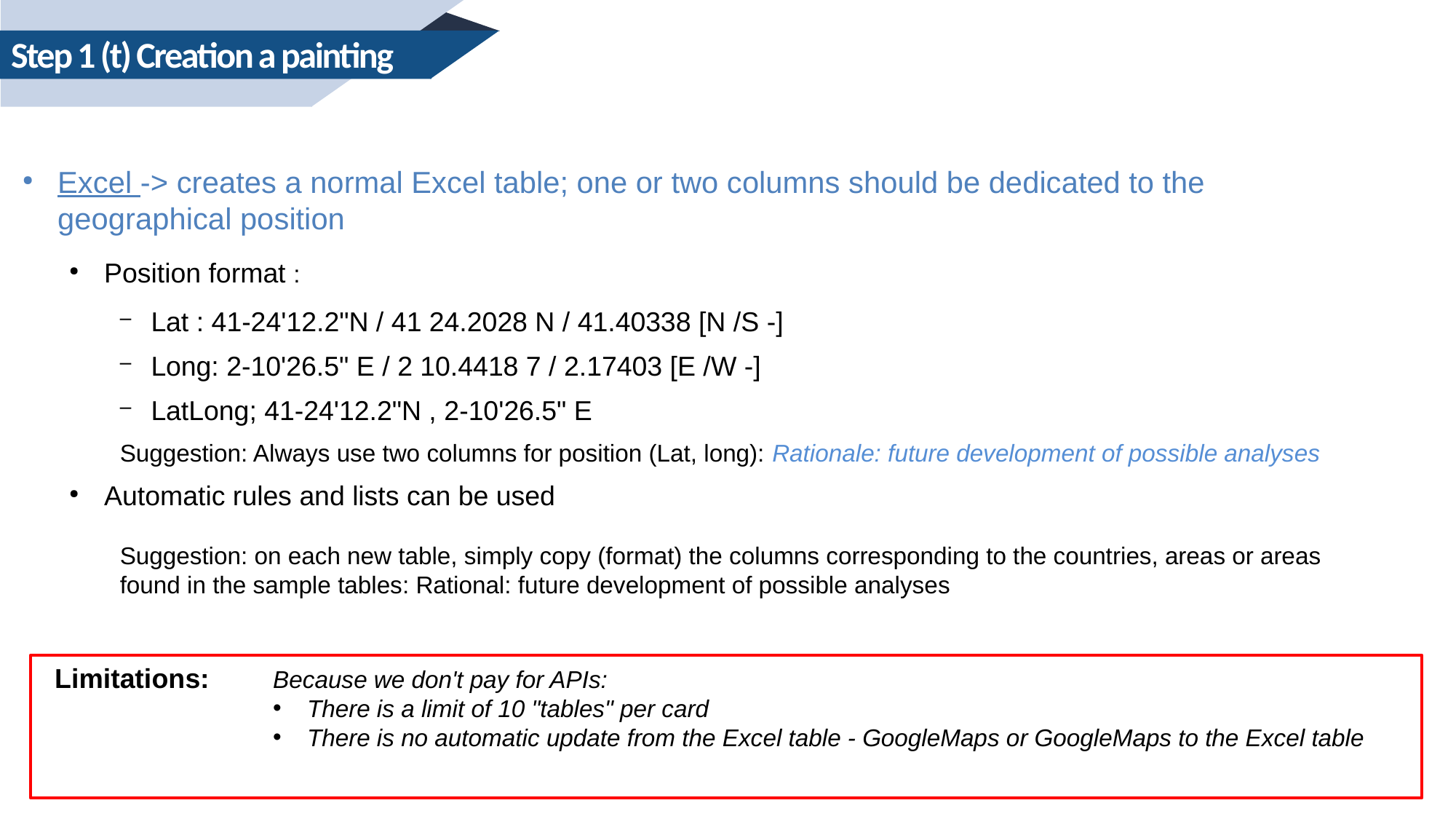

# Step 1 (t) Creation a painting
Excel -> creates a normal Excel table; one or two columns should be dedicated to the geographical position
Position format :
Lat : 41-24'12.2"N / 41 24.2028 N / 41.40338 [N /S -]
Long: 2-10'26.5" E / 2 10.4418 7 / 2.17403 [E /W -]
LatLong; 41-24'12.2"N , 2-10'26.5" E
Suggestion: Always use two columns for position (Lat, long): Rationale: future development of possible analyses
Automatic rules and lists can be used
Suggestion: on each new table, simply copy (format) the columns corresponding to the countries, areas or areas found in the sample tables: Rational: future development of possible analyses

Limitations: 	Because we don't pay for APIs:
There is a limit of 10 "tables" per card
There is no automatic update from the Excel table - GoogleMaps or GoogleMaps to the Excel table